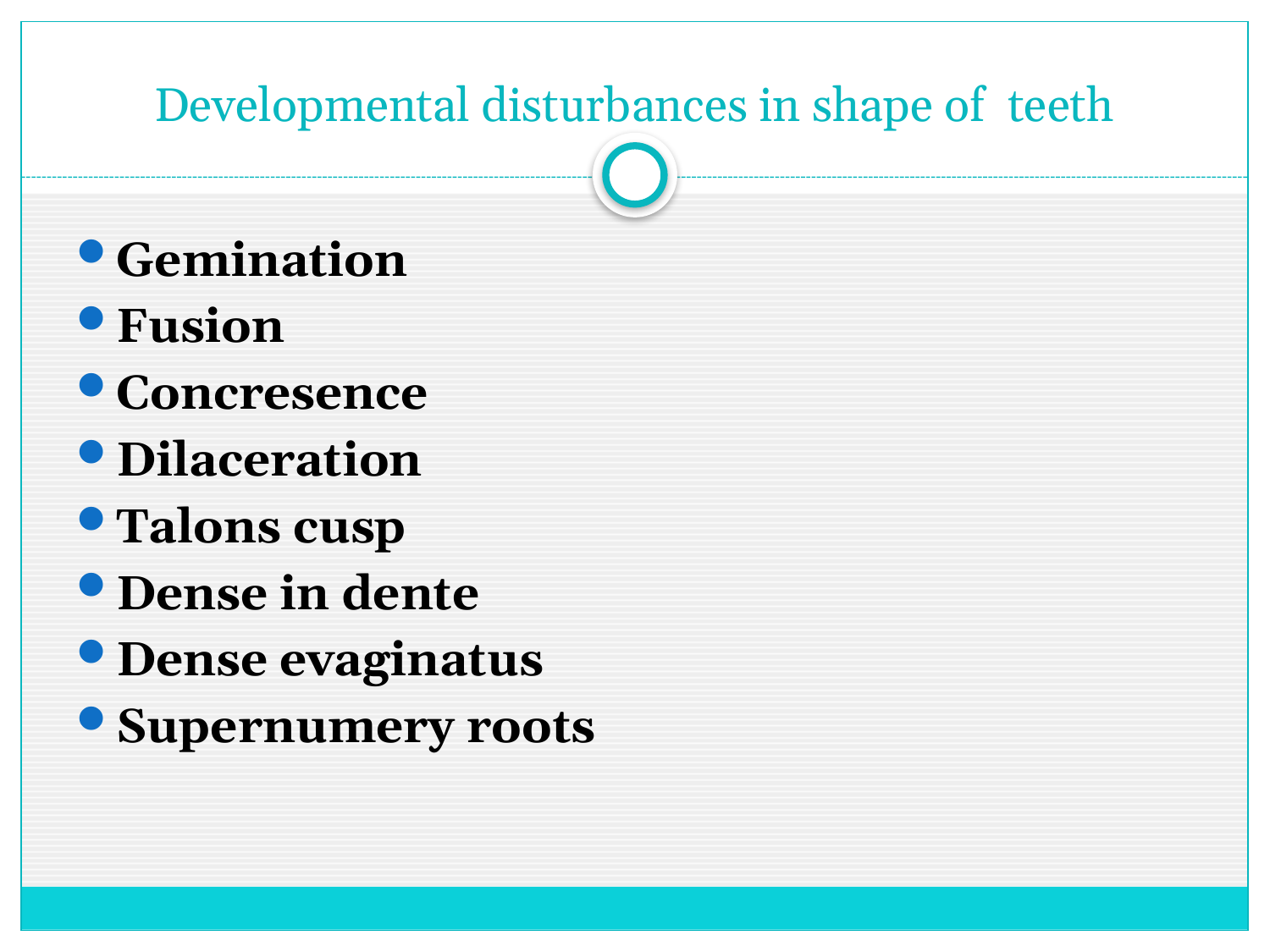

# Developmental disturbances in shape of  teeth
Gemination
Fusion
Concresence
Dilaceration
Talons cusp
Dense in dente
Dense evaginatus
Supernumery roots